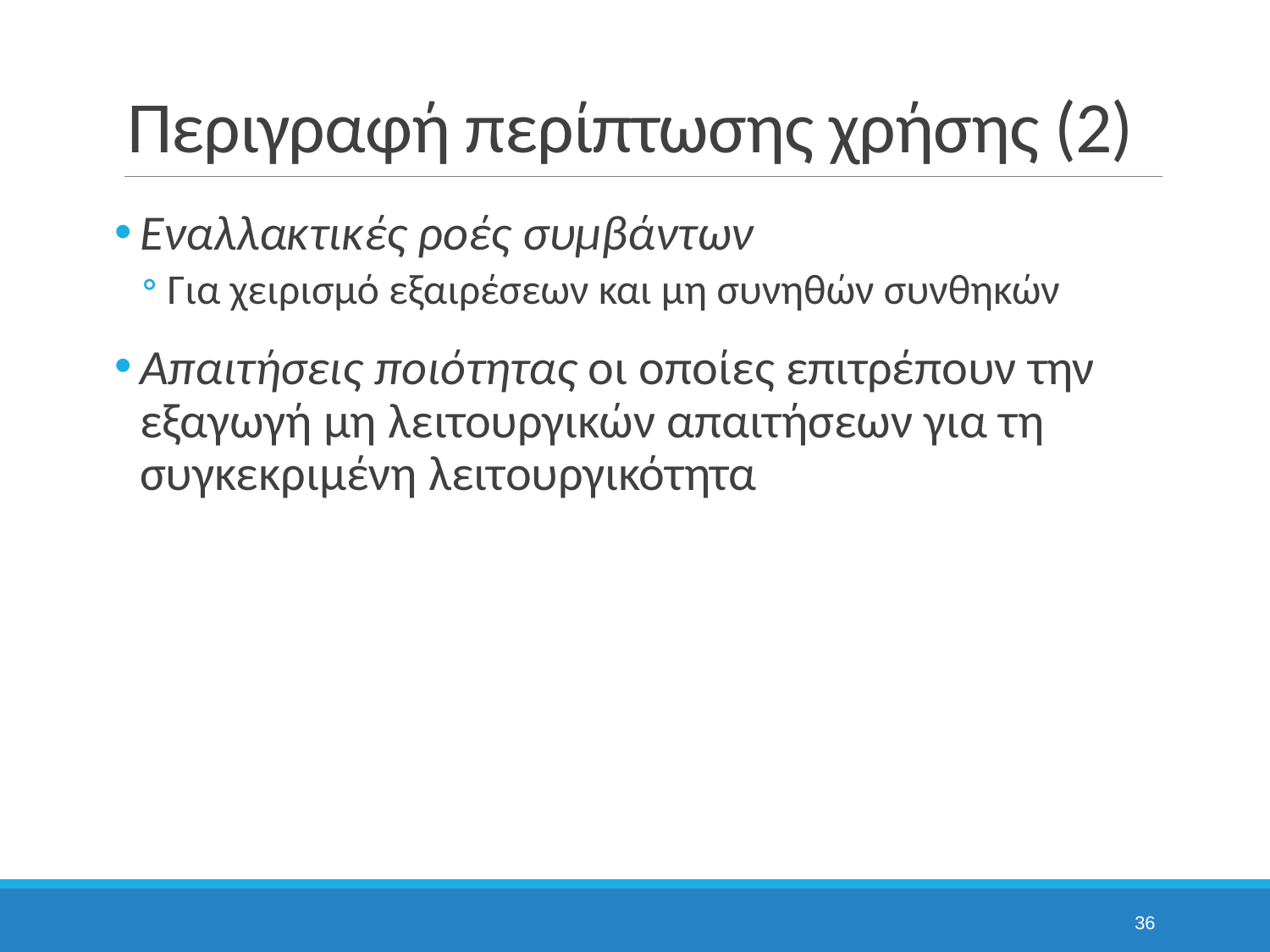

# Περιγραφή περίπτωσης χρήσης (2)
Εναλλακτικές ροές συμβάντων
Για χειρισμό εξαιρέσεων και μη συνηθών συνθηκών
Απαιτήσεις ποιότητας οι οποίες επιτρέπουν την εξαγωγή μη λειτουργικών απαιτήσεων για τη συγκεκριμένη λειτουργικότητα
36